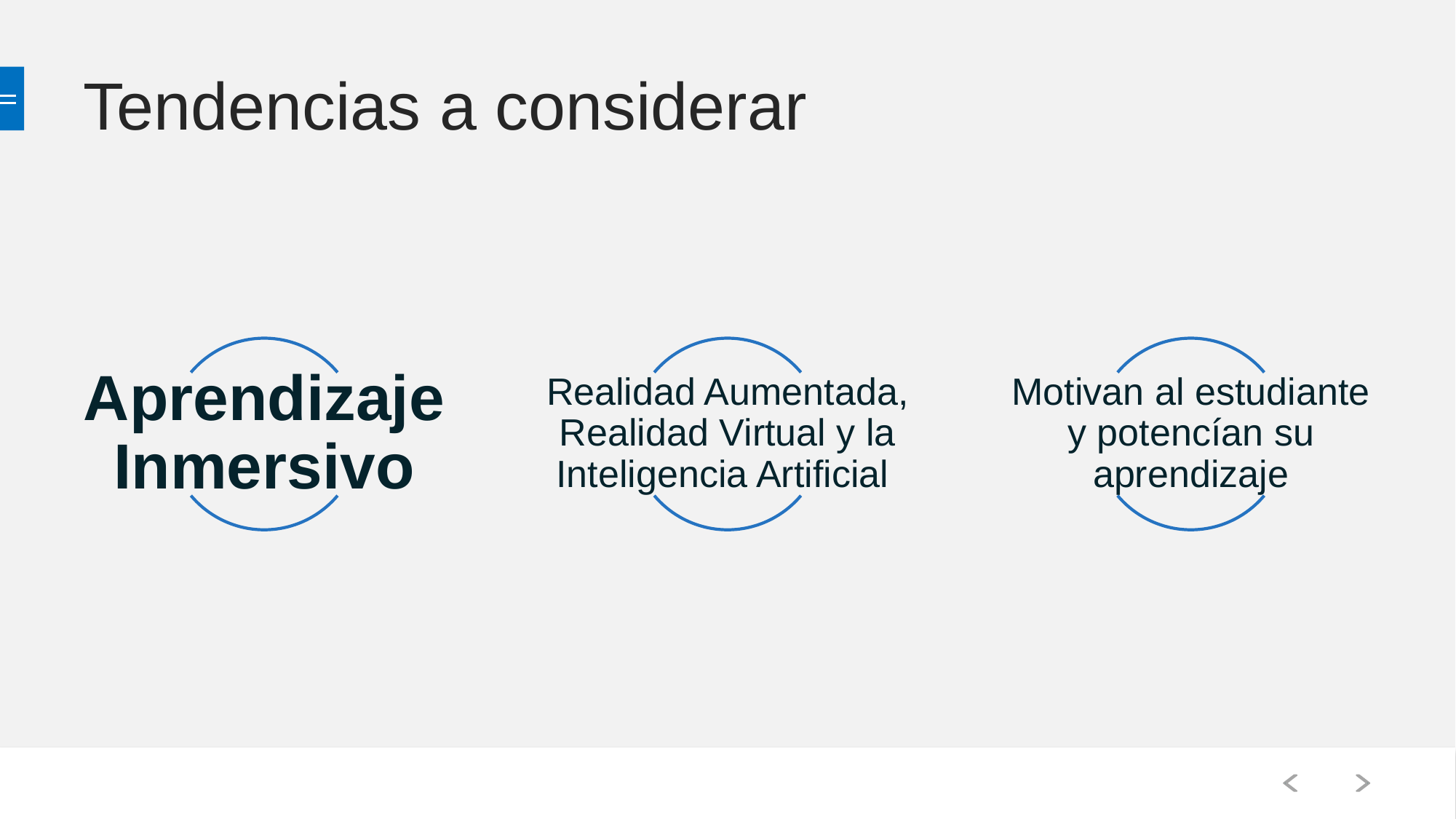

# Tendencias a considerar
Aprendizaje Inmersivo
Realidad Aumentada, Realidad Virtual y la Inteligencia Artificial
Motivan al estudiante y potencían su aprendizaje